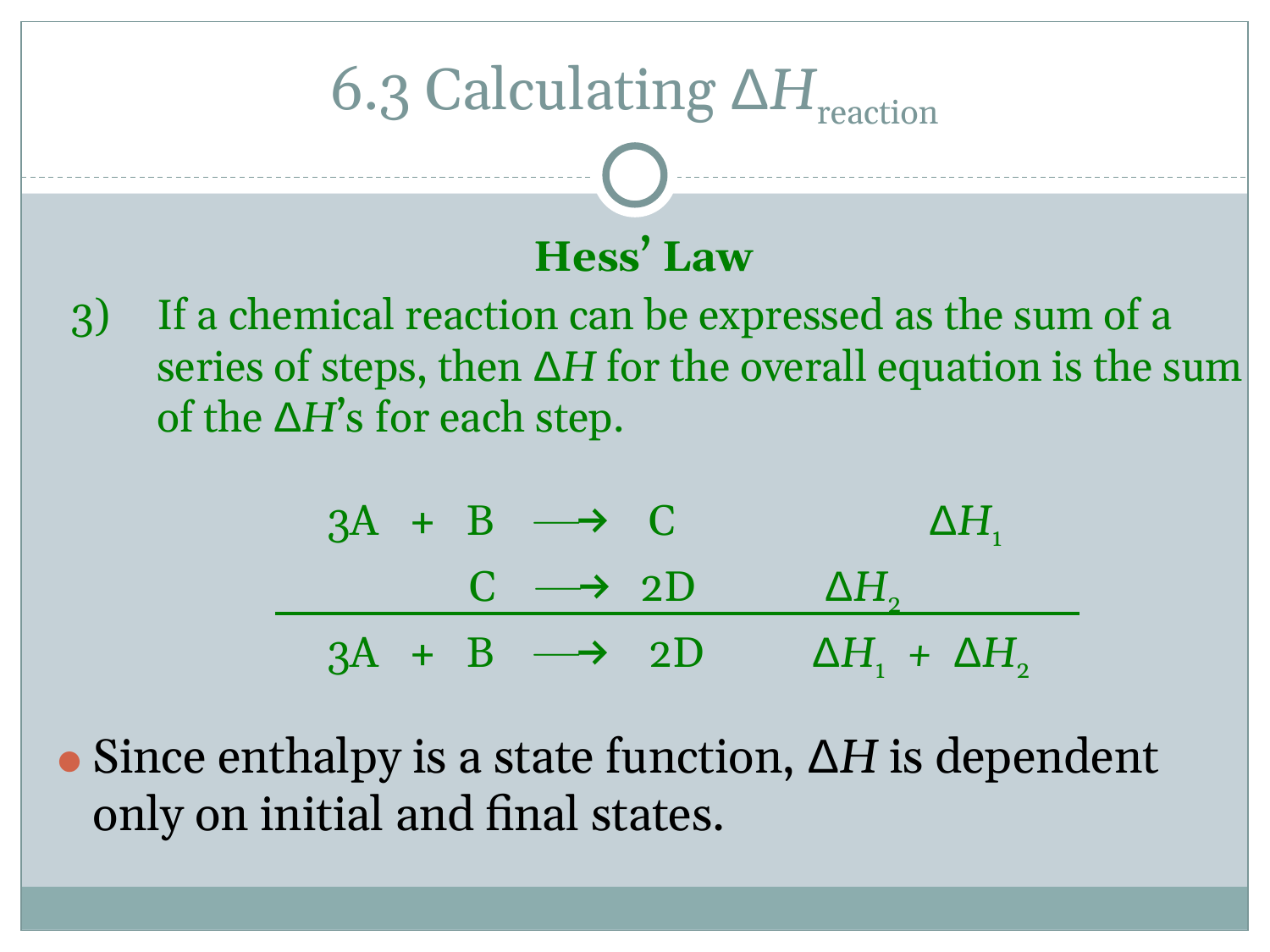

# 6.3 Calculating ΔHreaction
Hess’ Law
    3)  	If a chemical reaction can be expressed as the sum of a 	series of steps, then ΔH for the overall equation is the sum 	of the ΔH’s for each step.
       3A   +   B    ⎯→    C	 	ΔH1
                     C    ⎯→   2D           ΔH2
       3A   +   B    ⎯→    2D	 ΔH1  +  ΔH2

Since enthalpy is a state function, ΔH is dependent only on initial and final states.